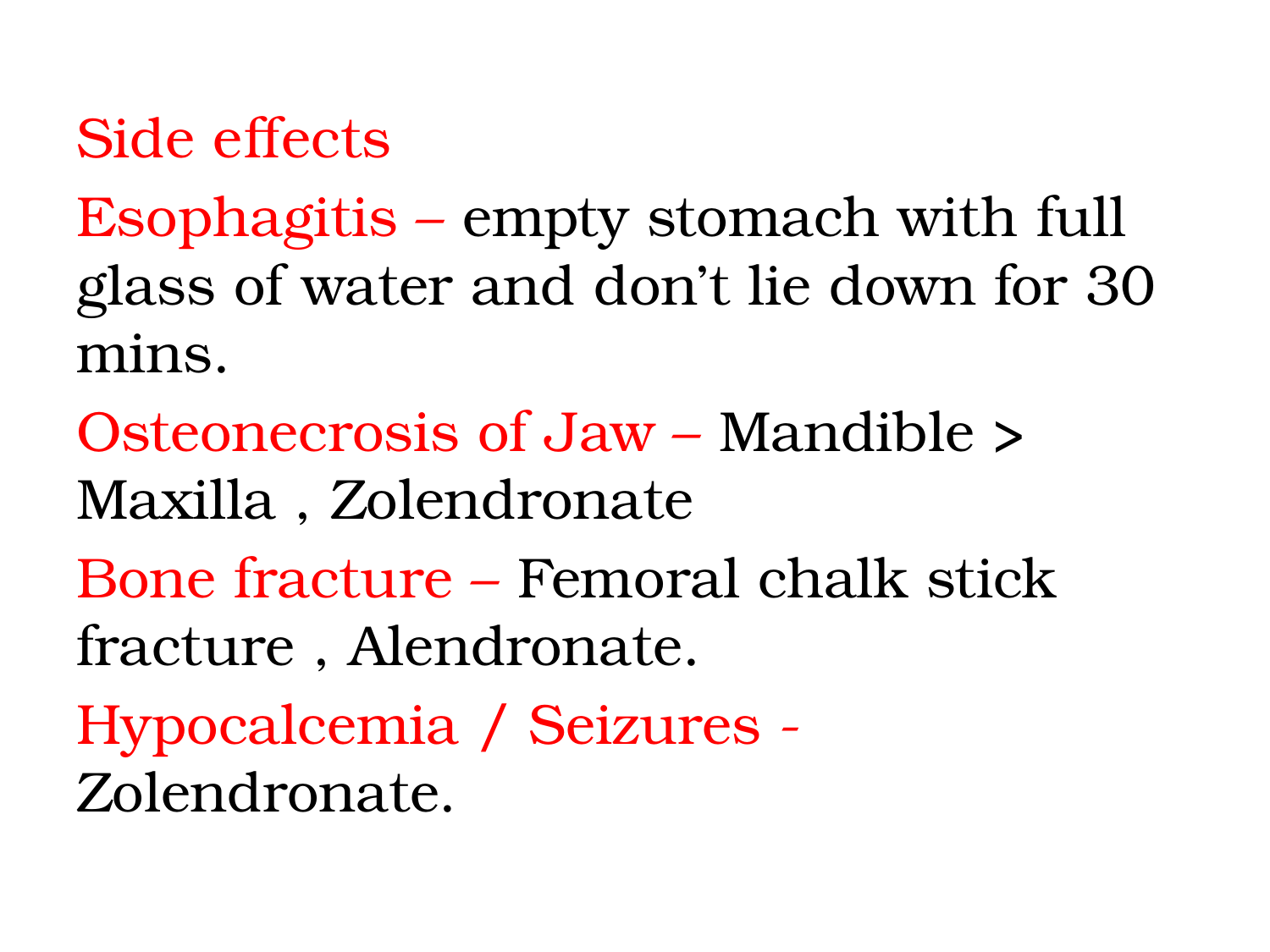

Side effects
Esophagitis – empty stomach with full glass of water and don’t lie down for 30 mins.
Osteonecrosis of Jaw – Mandible > Maxilla , Zolendronate
Bone fracture – Femoral chalk stick fracture , Alendronate.
Hypocalcemia / Seizures -  Zolendronate.